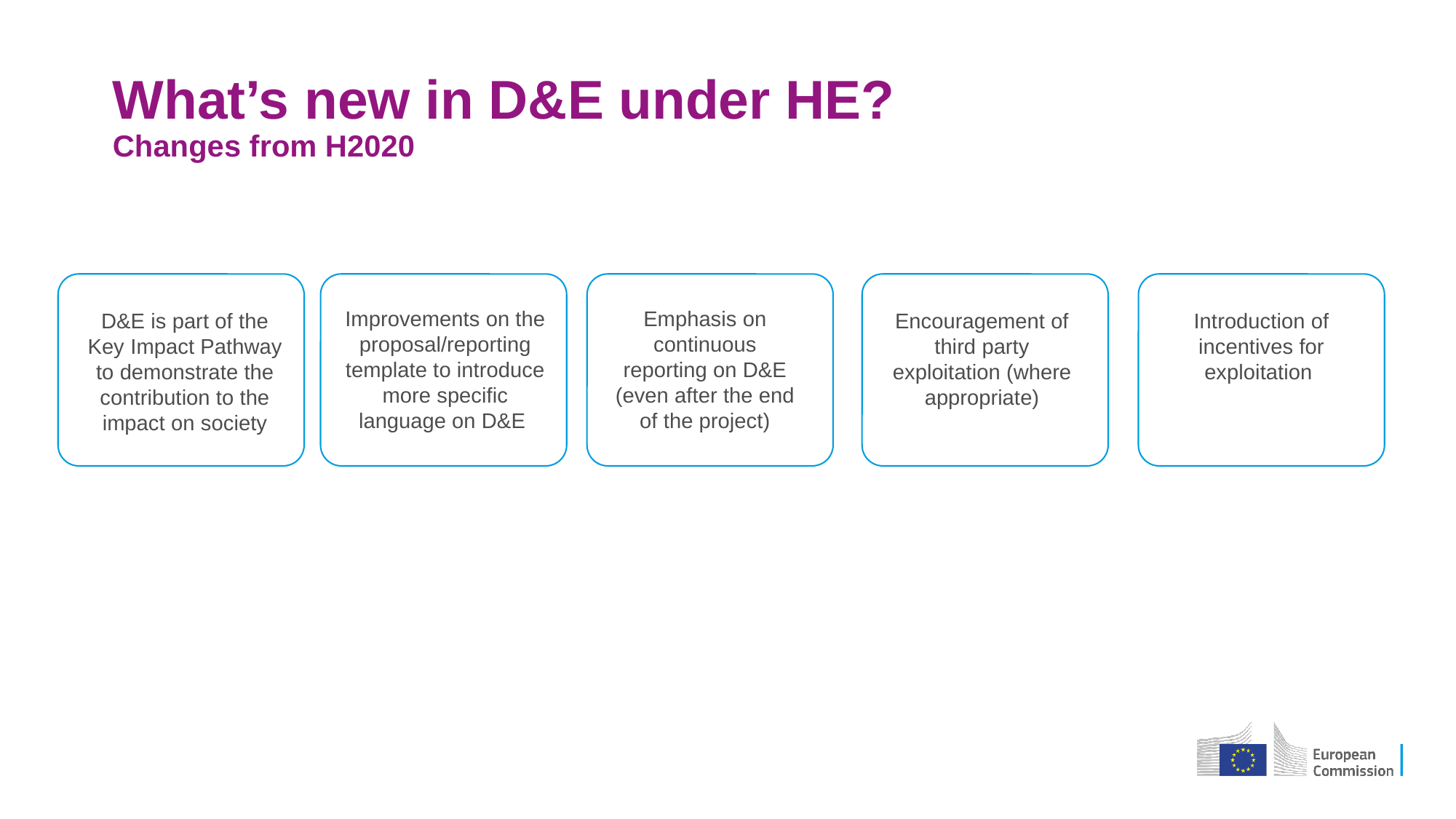

# What’s new in D&E under HE? Changes from H2020

Improvements on the proposal/reporting template to introduce more specific language on D&E
Emphasis on continuous reporting on D&E (even after the end of the project)
D&E is part of the Key Impact Pathway to demonstrate the contribution to the impact on society
Encouragement of third party exploitation (where appropriate)
Introduction of incentives for exploitation